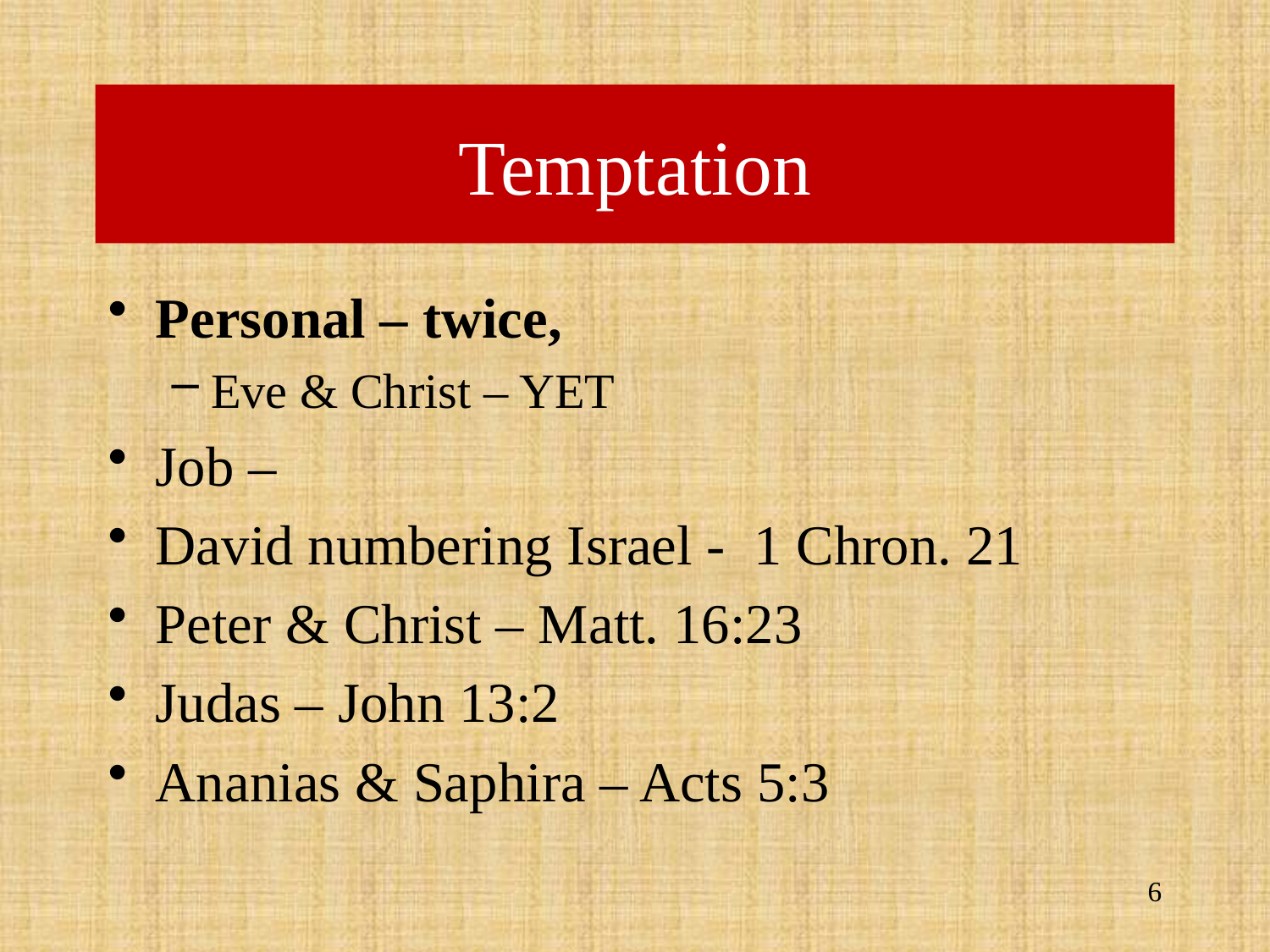

# Temptation
Personal – twice,
Eve & Christ – YET
Job –
David numbering Israel -  1 Chron. 21
Peter & Christ – Matt. 16:23
Judas – John 13:2
Ananias & Saphira – Acts 5:3
6